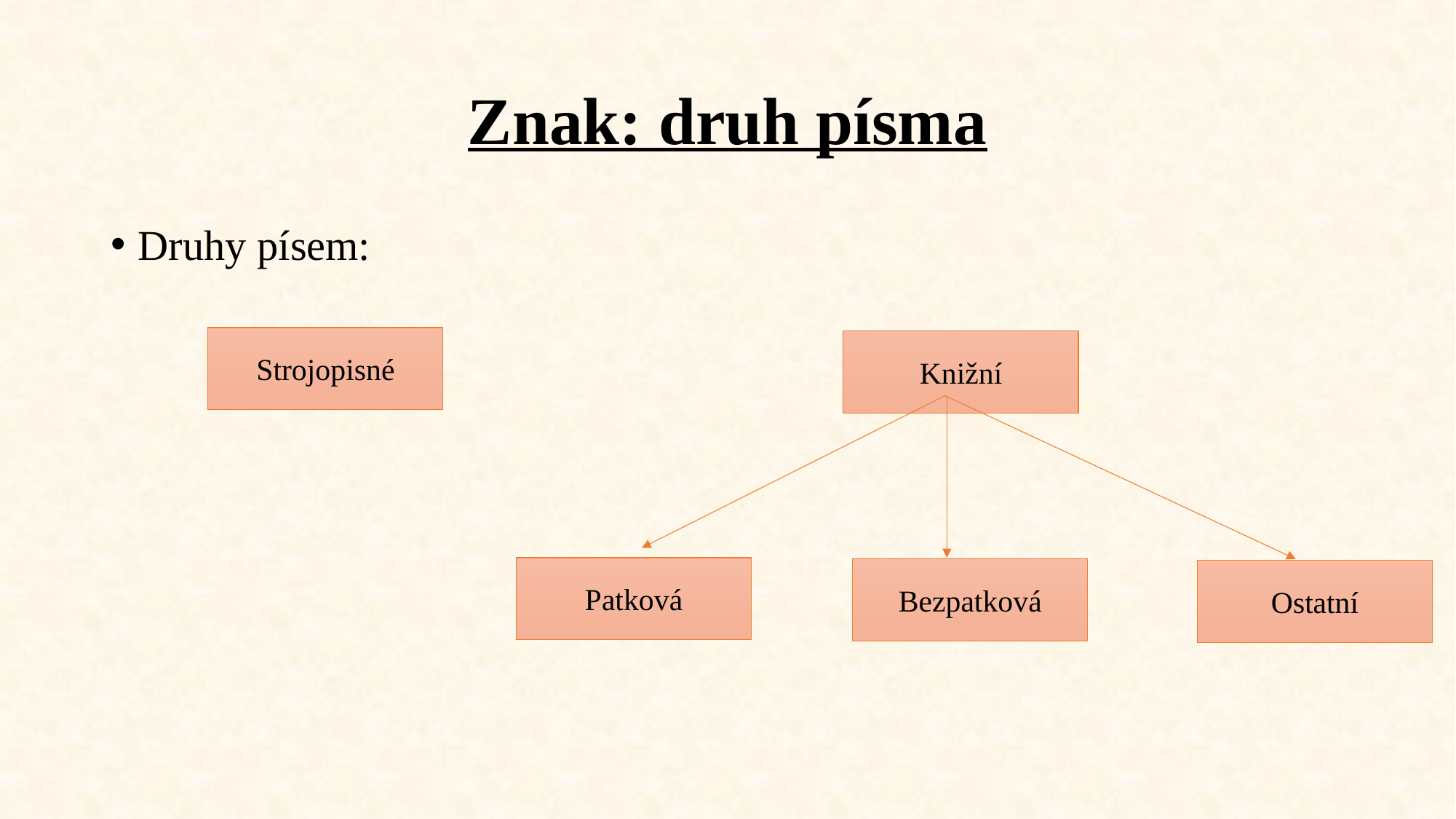

# Znak: druh písma
Druhy písem:

Strojopisné
Knižní
Patková
Bezpatková
Ostatní